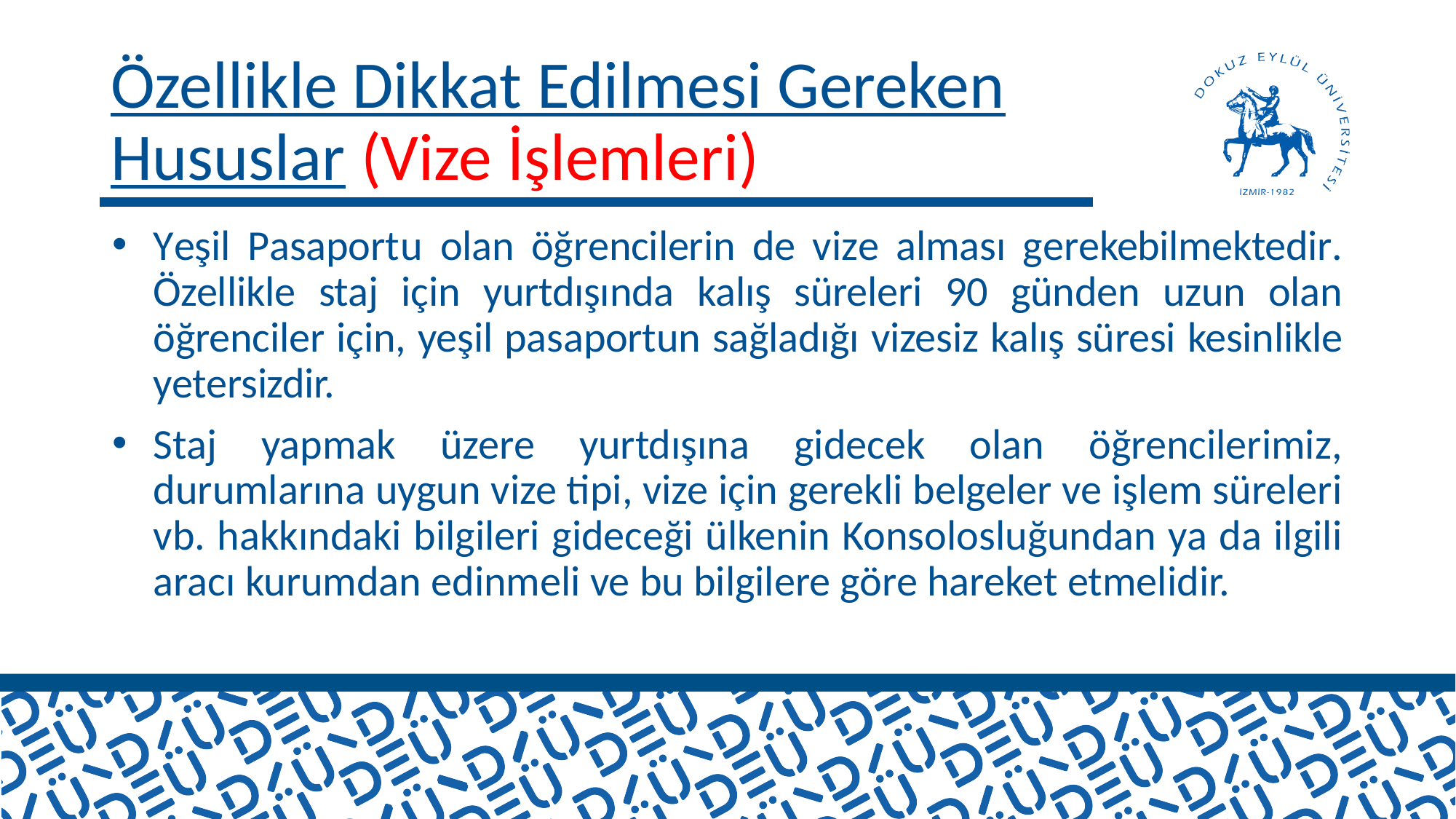

# Özellikle Dikkat Edilmesi Gereken Hususlar (Vize İşlemleri)
Yeşil Pasaportu olan öğrencilerin de vize alması gerekebilmektedir. Özellikle staj için yurtdışında kalış süreleri 90 günden uzun olan öğrenciler için, yeşil pasaportun sağladığı vizesiz kalış süresi kesinlikle yetersizdir.
Staj yapmak üzere yurtdışına gidecek olan öğrencilerimiz, durumlarına uygun vize tipi, vize için gerekli belgeler ve işlem süreleri vb. hakkındaki bilgileri gideceği ülkenin Konsolosluğundan ya da ilgili aracı kurumdan edinmeli ve bu bilgilere göre hareket etmelidir.